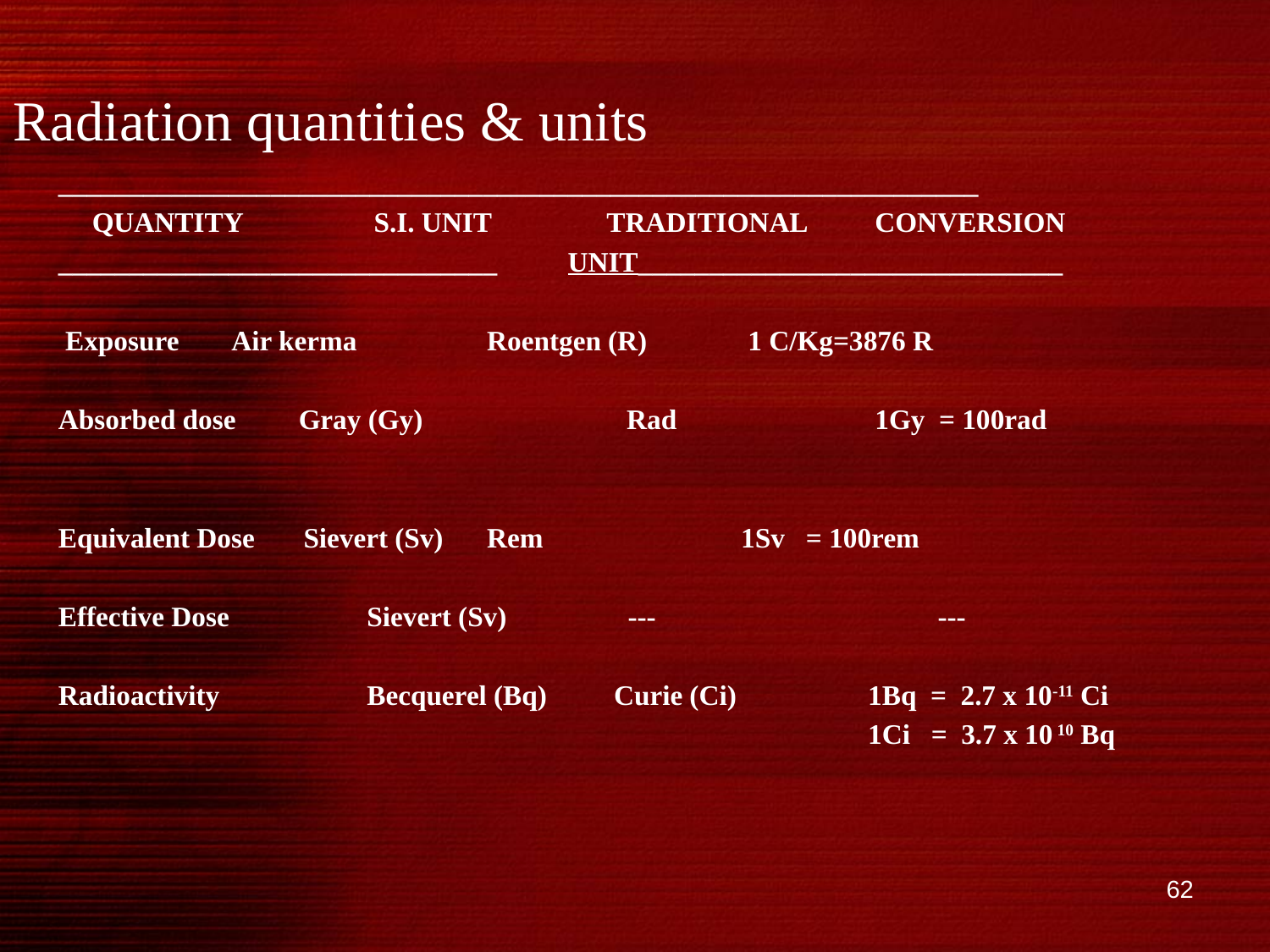

# Radiation quantities & units
  _________________________________________________________________
	QUANTITY	    S.I. UNIT	 TRADITIONAL	   CONVERSION
  _______________________________          UNIT______________________________

   Exposure	  Air kerma  	  Roentgen (R)	   1 C/Kg=3876 R

  Absorbed dose         Gray (Gy)	                      Rad		   1Gy  = 100rad

  Equivalent Dose       Sievert (Sv)	  Rem		  1Sv   = 100rem

  Effective Dose	   Sievert (Sv)	    ---		            ---

  Radioactivity	   Becquerel (Bq)	  Curie (Ci)	  1Bq  =  2.7 x 10-11 Ci
							  1Ci   =  3.7 x 10 10 Bq
62